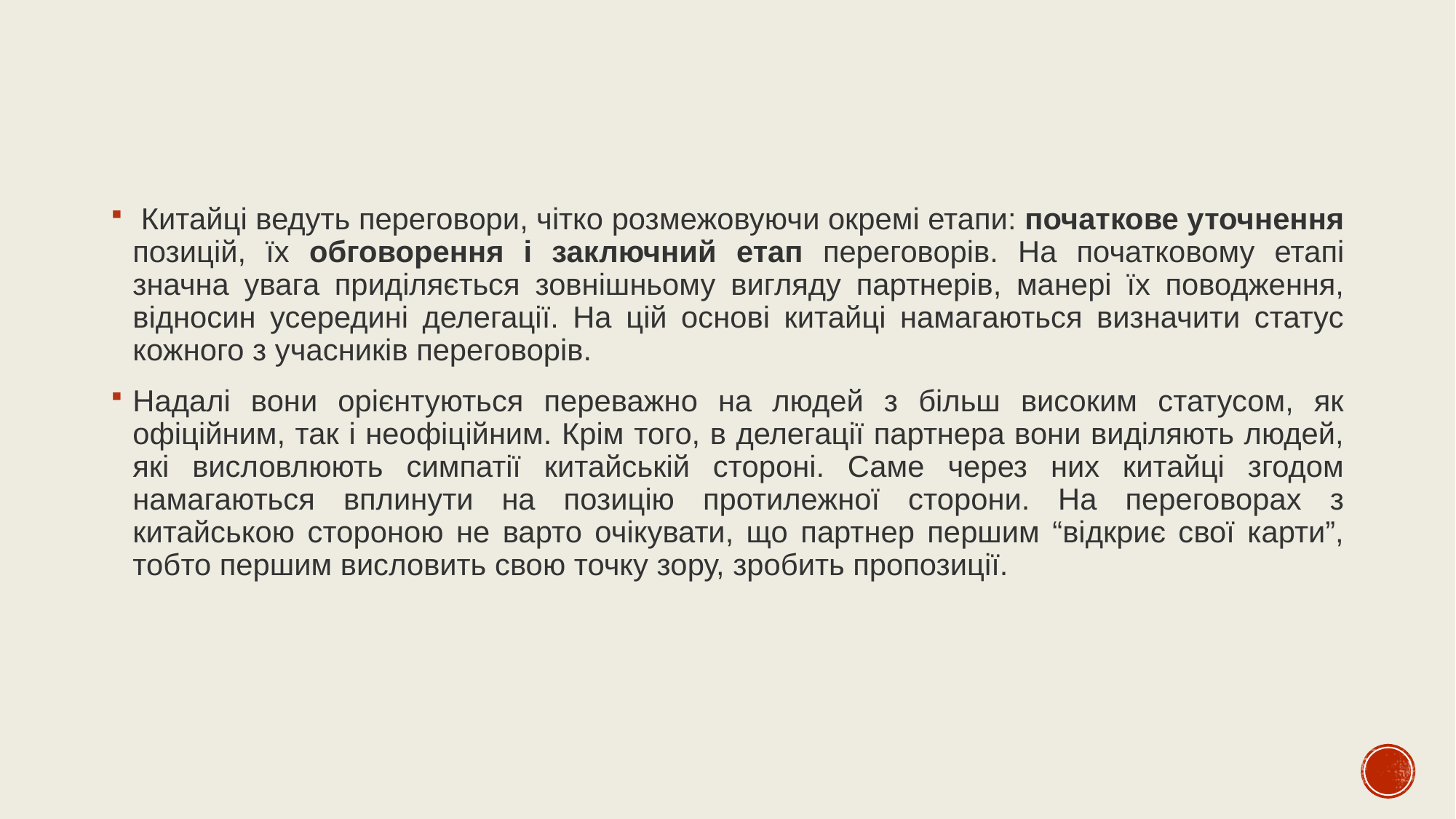

Китайці ведуть переговори, чітко розмежовуючи окремі етапи: початкове уточнення позицій, їх обговорення і заключний етап переговорів. На початковому етапі значна увага приділяється зовнішньому вигляду партнерів, манері їх поводження, відносин усередині делегації. На цій основі китайці намагаються визначити статус кожного з учасників переговорів.
Надалі вони орієнтуються переважно на людей з більш високим статусом, як офіційним, так і неофіційним. Крім того, в делегації партнера вони виділяють людей, які висловлюють симпатії китайській стороні. Саме через них китайці згодом намагаються вплинути на позицію протилежної сторони. На переговорах з китайською стороною не варто очікувати, що партнер першим “відкриє свої карти”, тобто першим висловить свою точку зору, зробить пропозиції.